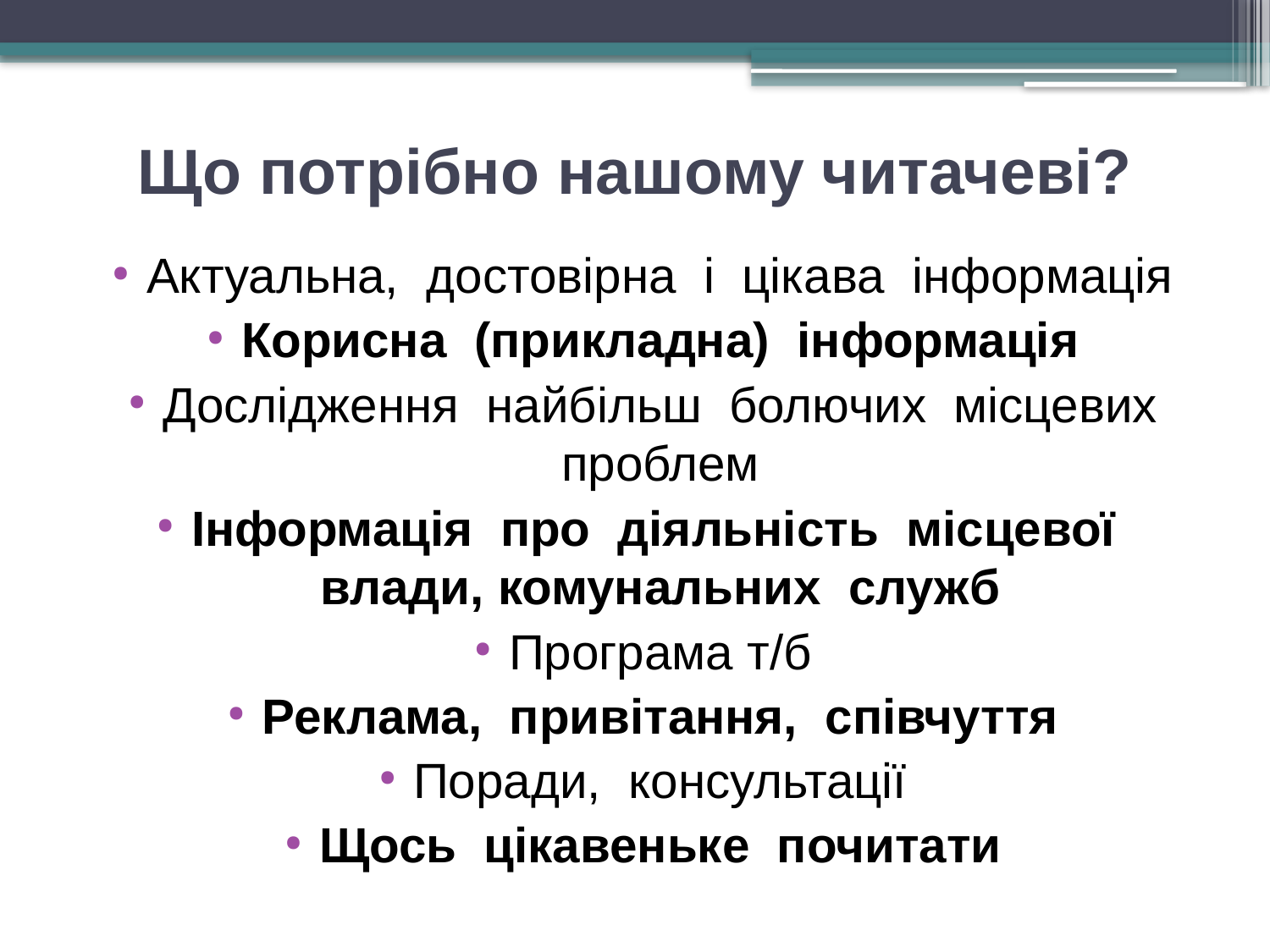

# Що потрібно нашому читачеві?
Актуальна,  достовірна  і  цікава  інформація
Корисна  (прикладна)  інформація
Дослідження  найбільш  болючих  місцевих проблем
Інформація  про  діяльність  місцевої  влади, комунальних  служб
Програма т/б
Реклама,  привітання,  співчуття
Поради,  консультації
Щось  цікавеньке  почитати